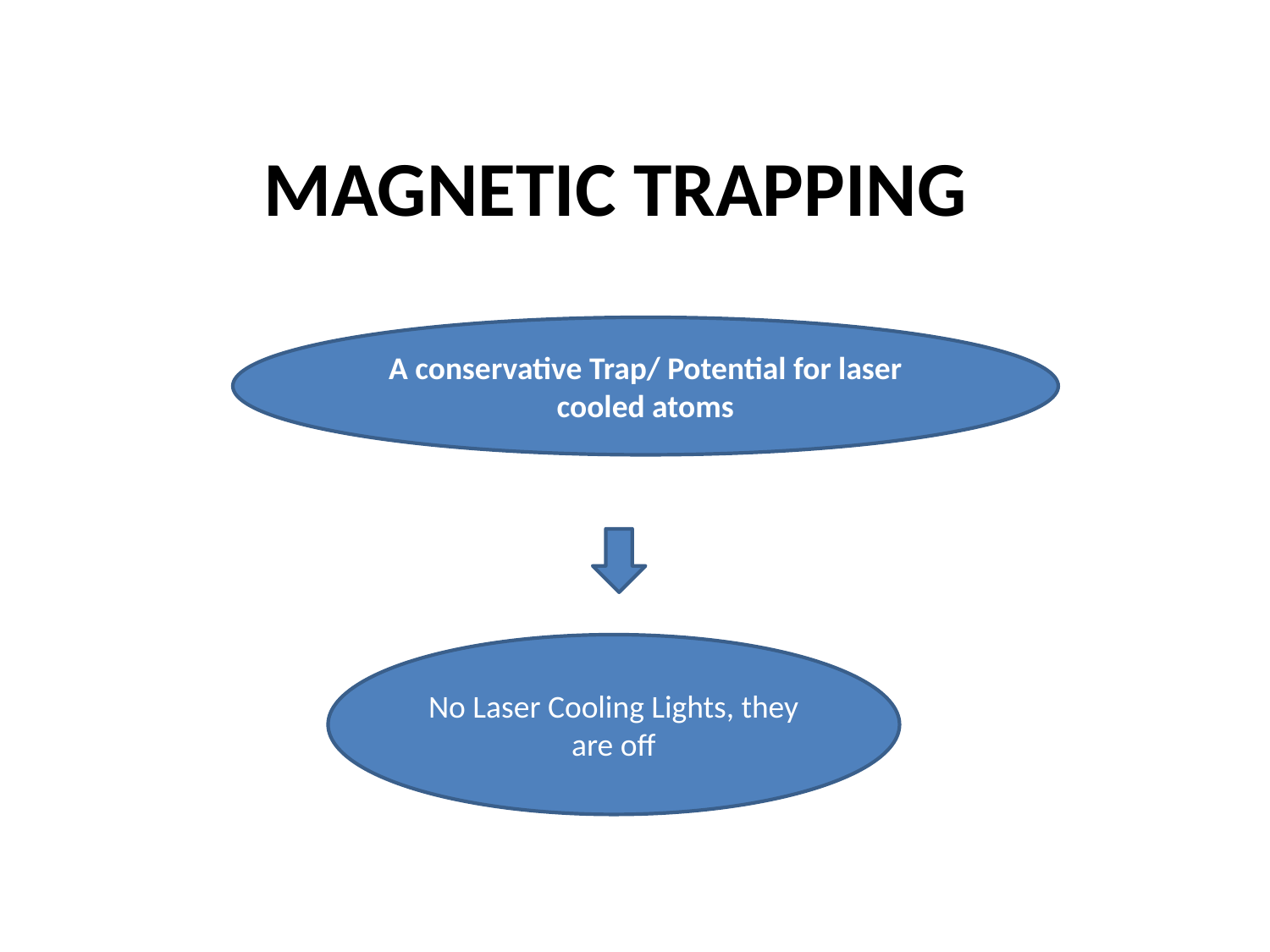

# MAGNETIC TRAPPING
A conservative Trap/ Potential for laser cooled atoms

No Laser Cooling Lights, they are off